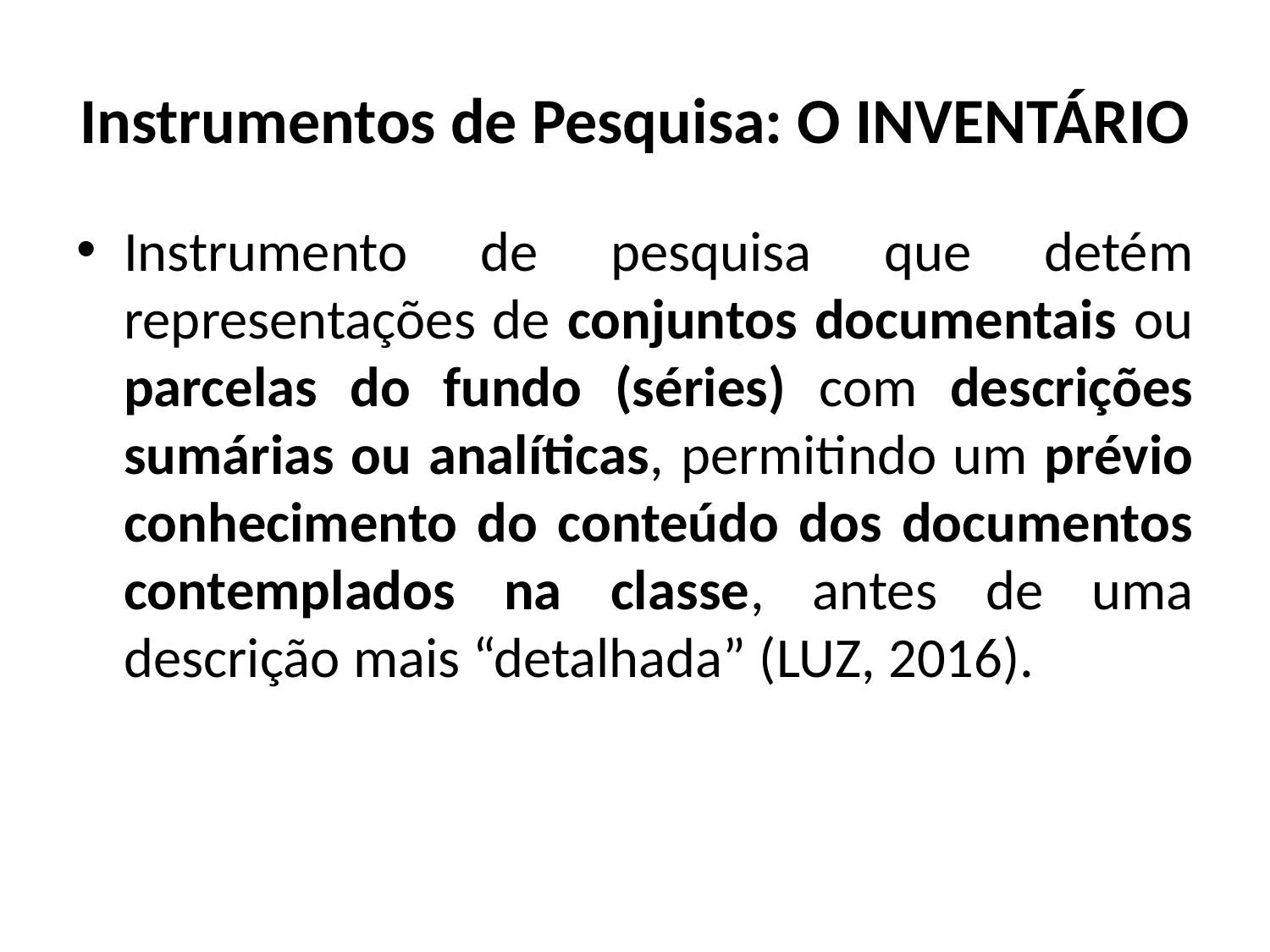

# Instrumentos de Pesquisa: O INVENTÁRIO
Instrumento de pesquisa que detém representações de conjuntos documentais ou parcelas do fundo (séries) com descrições sumárias ou analíticas, permitindo um prévio conhecimento do conteúdo dos documentos contemplados na classe, antes de uma descrição mais “detalhada” (LUZ, 2016).